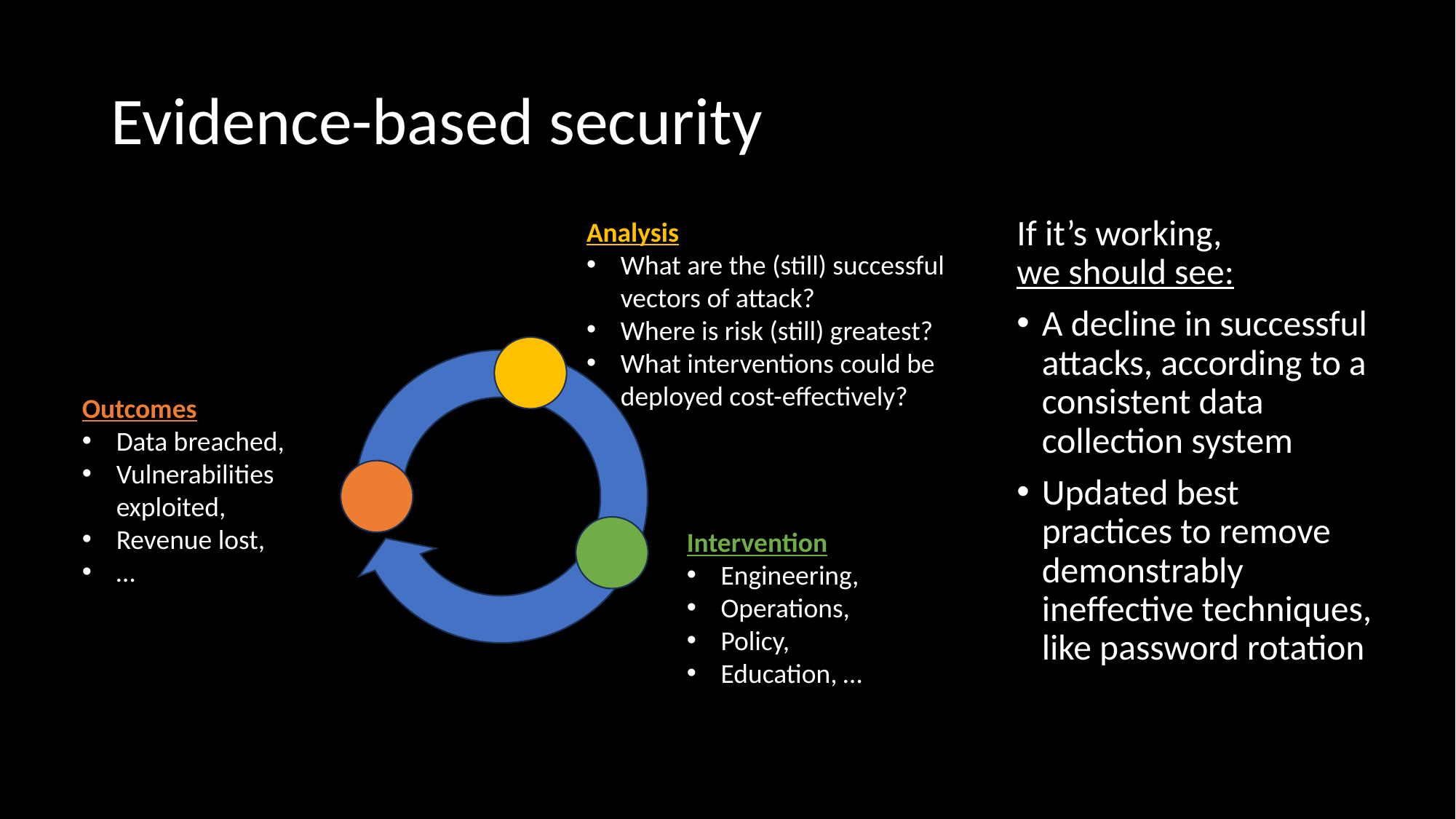

# Evidence-based security
Analysis
What are the (still) successful vectors of attack?
Where is risk (still) greatest?
What interventions could be deployed cost-effectively?
If it’s working,
we should see:
A decline in successful attacks, according to a consistent data collection system
Updated best practices to remove demonstrably ineﬀective techniques, like password rotation

Outcomes
Data breached,
Vulnerabilities exploited,
Revenue lost,
…

Intervention
Engineering,
Operations,
Policy,
Education, …